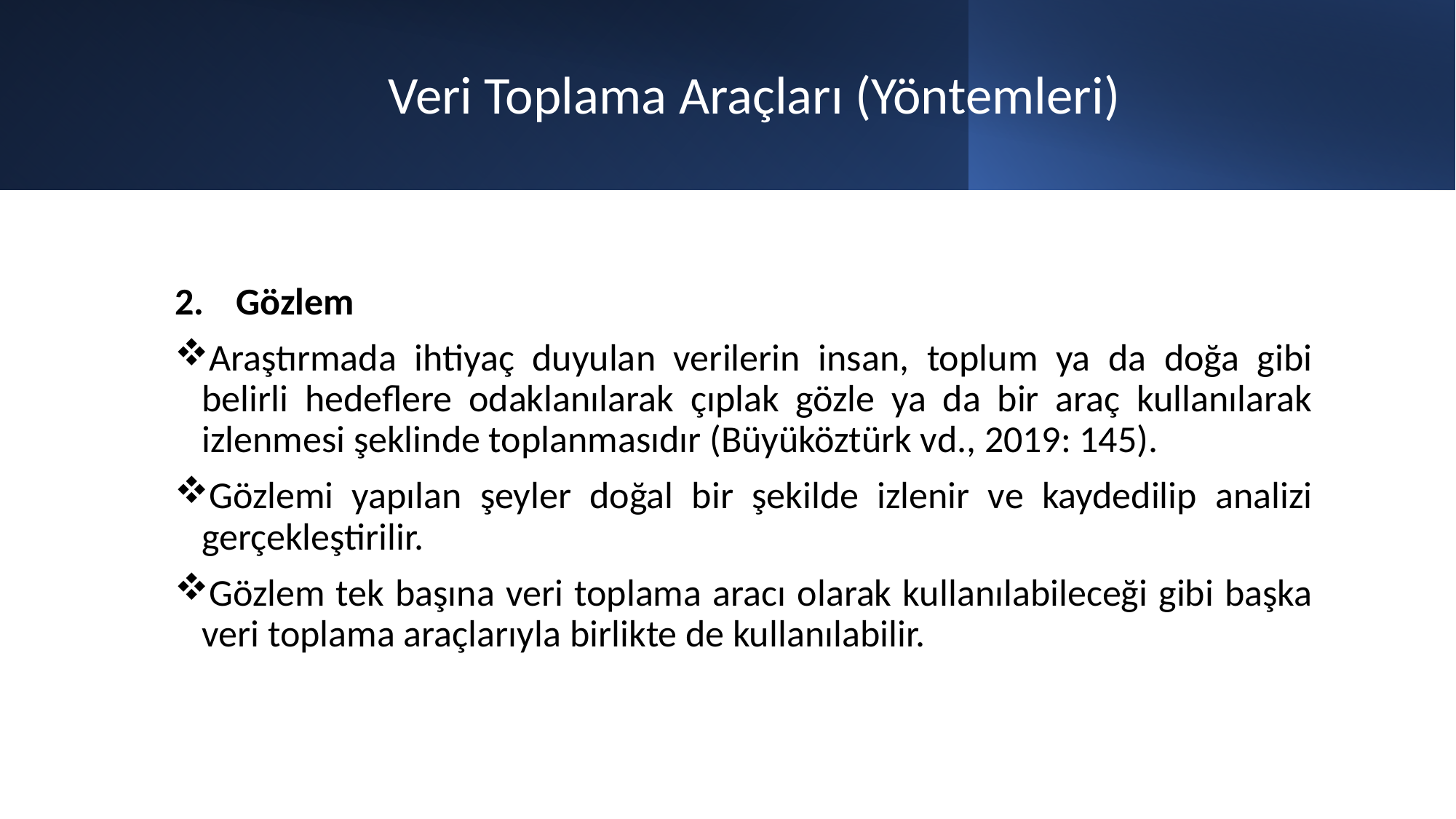

# Veri Toplama Araçları (Yöntemleri)
Gözlem
Araştırmada ihtiyaç duyulan verilerin insan, toplum ya da doğa gibi belirli hedeflere odaklanılarak çıplak gözle ya da bir araç kullanılarak izlenmesi şeklinde toplanmasıdır (Büyüköztürk vd., 2019: 145).
Gözlemi yapılan şeyler doğal bir şekilde izlenir ve kaydedilip analizi gerçekleştirilir.
Gözlem tek başına veri toplama aracı olarak kullanılabileceği gibi başka veri toplama araçlarıyla birlikte de kullanılabilir.